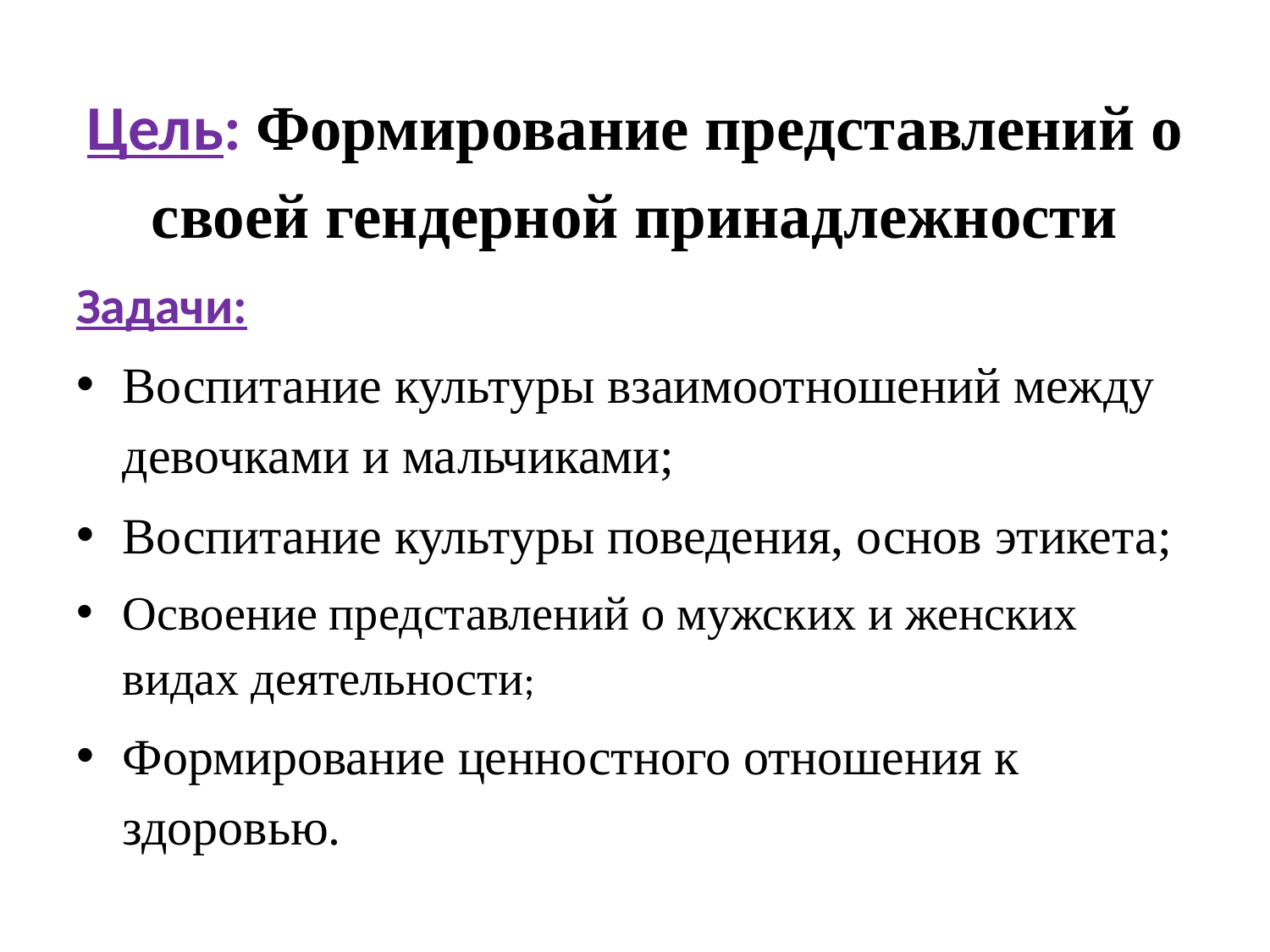

# Цель: Формирование представлений о своей гендерной принадлежности
Задачи:
Воспитание культуры взаимоотношений между девочками и мальчиками;
Воспитание культуры поведения, основ этикета;
Освоение представлений о мужских и женских видах деятельности;
Формирование ценностного отношения к здоровью.